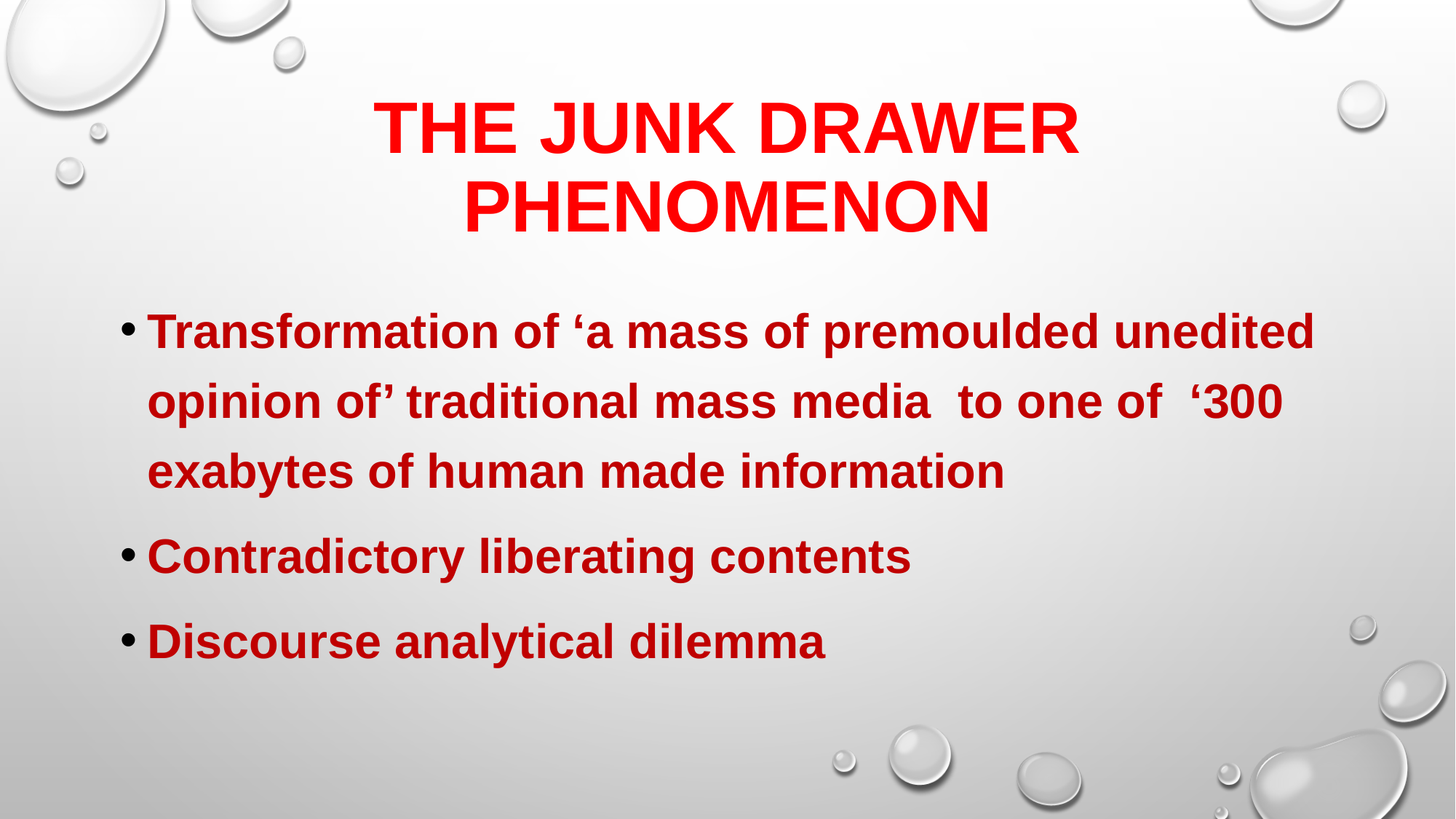

# The junk drawer phenomenon
Transformation of ‘a mass of premoulded unedited opinion of’ traditional mass media  to one of  ‘300 exabytes of human made information
Contradictory liberating contents
Discourse analytical dilemma